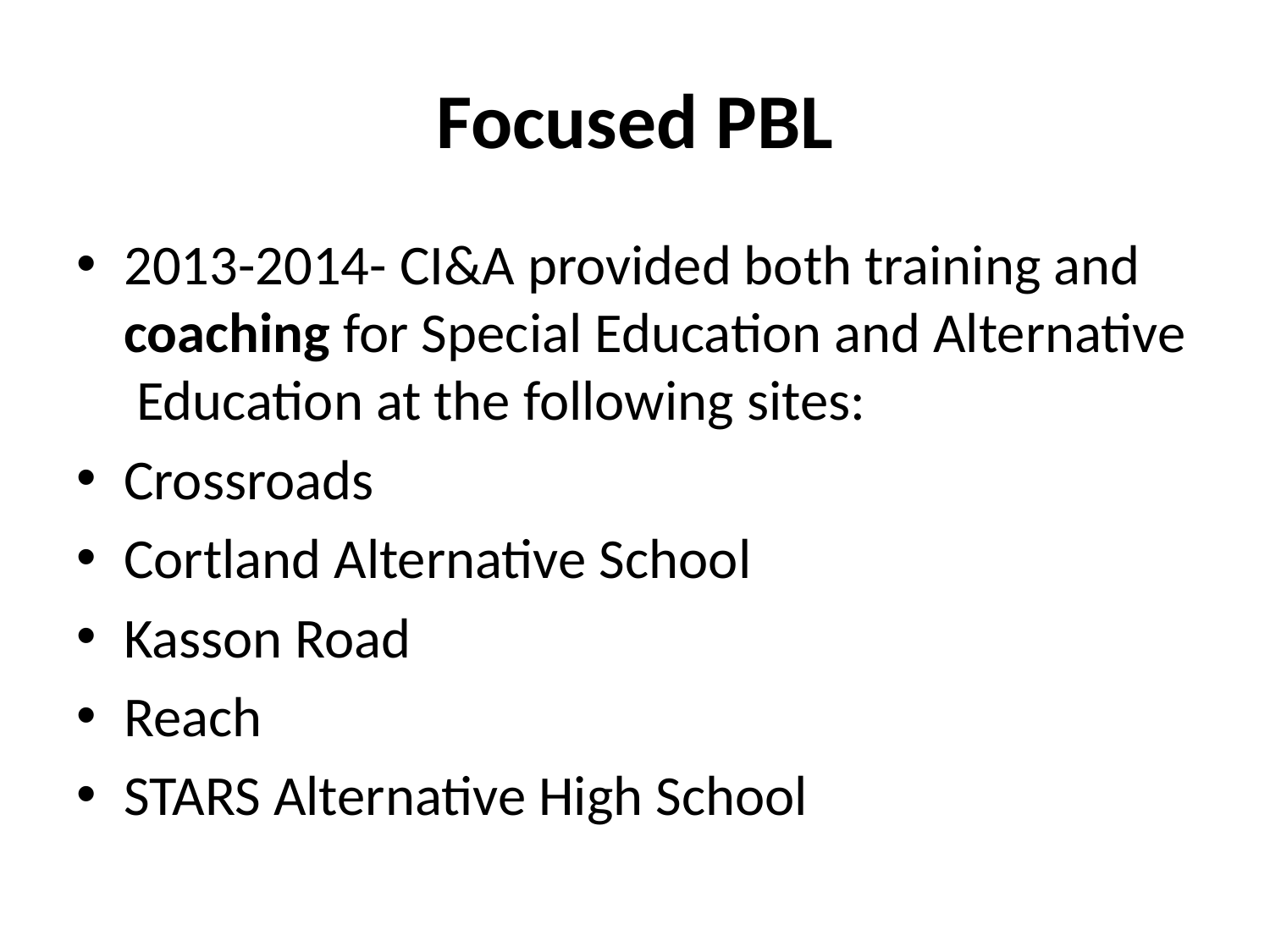

# Focused PBL
2013-2014- CI&A provided both training and coaching for Special Education and Alternative  Education at the following sites:
Crossroads
Cortland Alternative School
Kasson Road
Reach
STARS Alternative High School